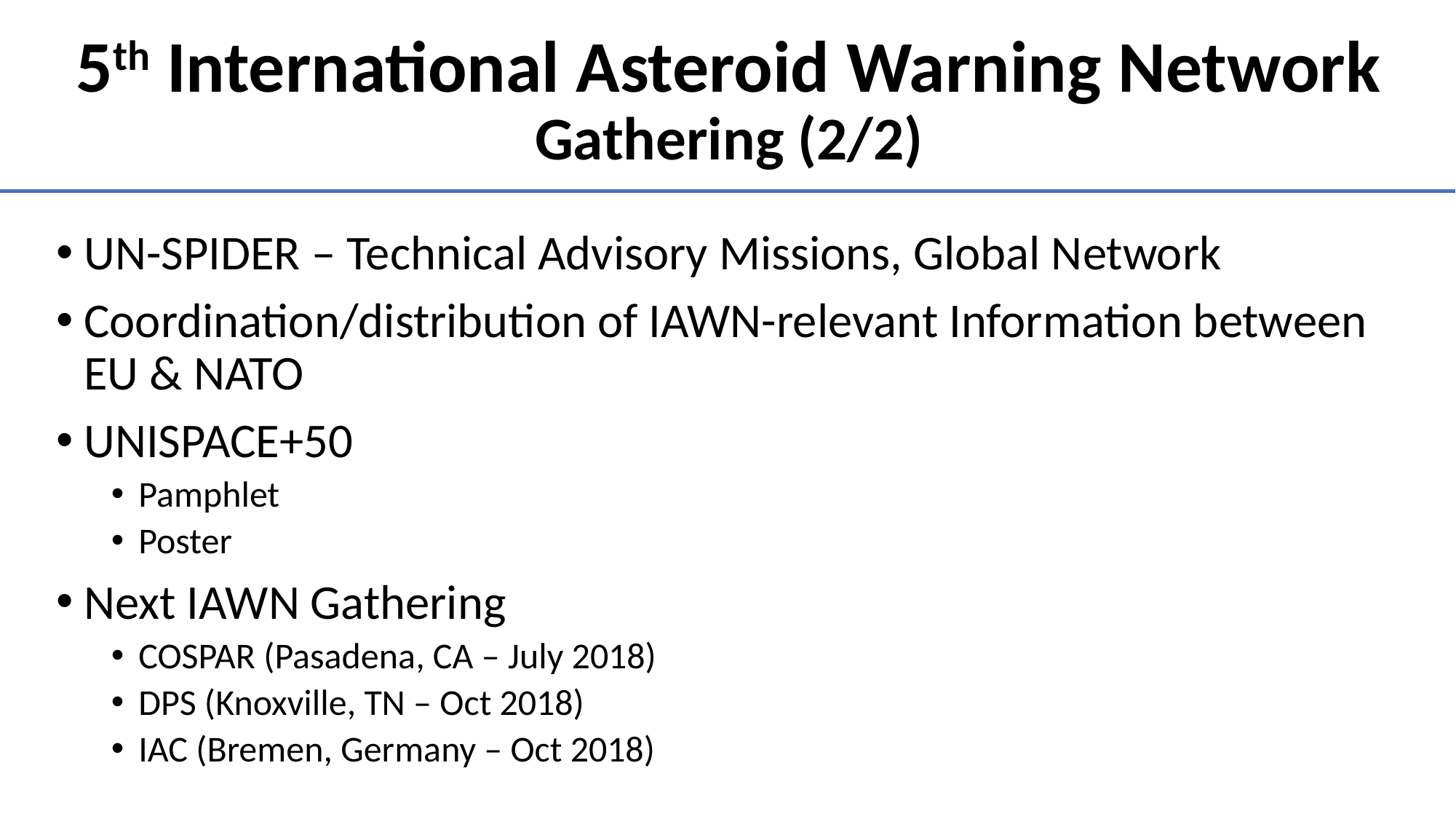

# 5th International Asteroid Warning Network Gathering (2/2)
UN-SPIDER – Technical Advisory Missions, Global Network
Coordination/distribution of IAWN-relevant Information between EU & NATO
UNISPACE+50
Pamphlet
Poster
Next IAWN Gathering
COSPAR (Pasadena, CA – July 2018)
DPS (Knoxville, TN – Oct 2018)
IAC (Bremen, Germany – Oct 2018)